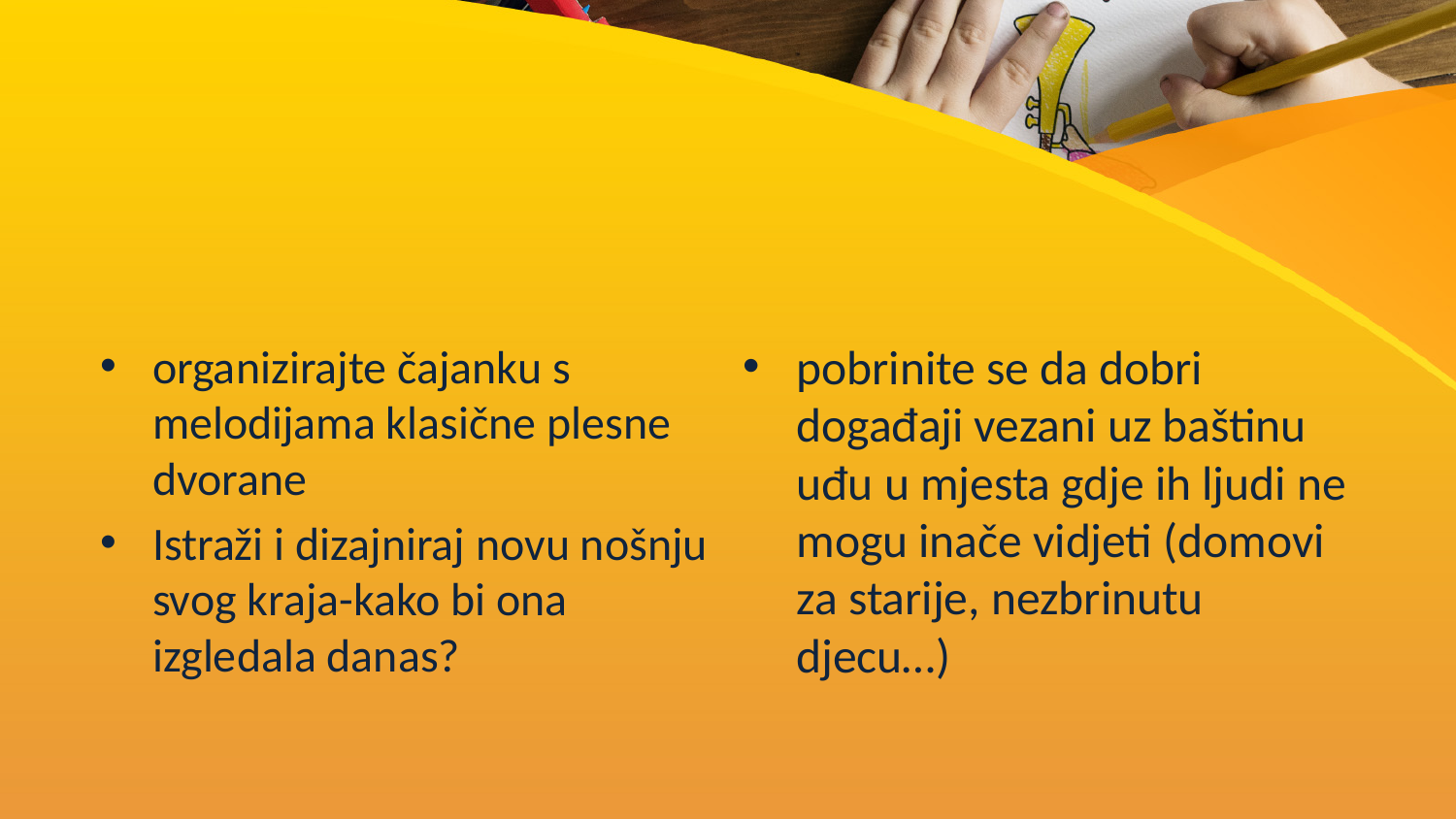

organizirajte čajanku s melodijama klasične plesne dvorane
Istraži i dizajniraj novu nošnju svog kraja-kako bi ona izgledala danas?
pobrinite se da dobri događaji vezani uz baštinu uđu u mjesta gdje ih ljudi ne mogu inače vidjeti (domovi za starije, nezbrinutu djecu…)